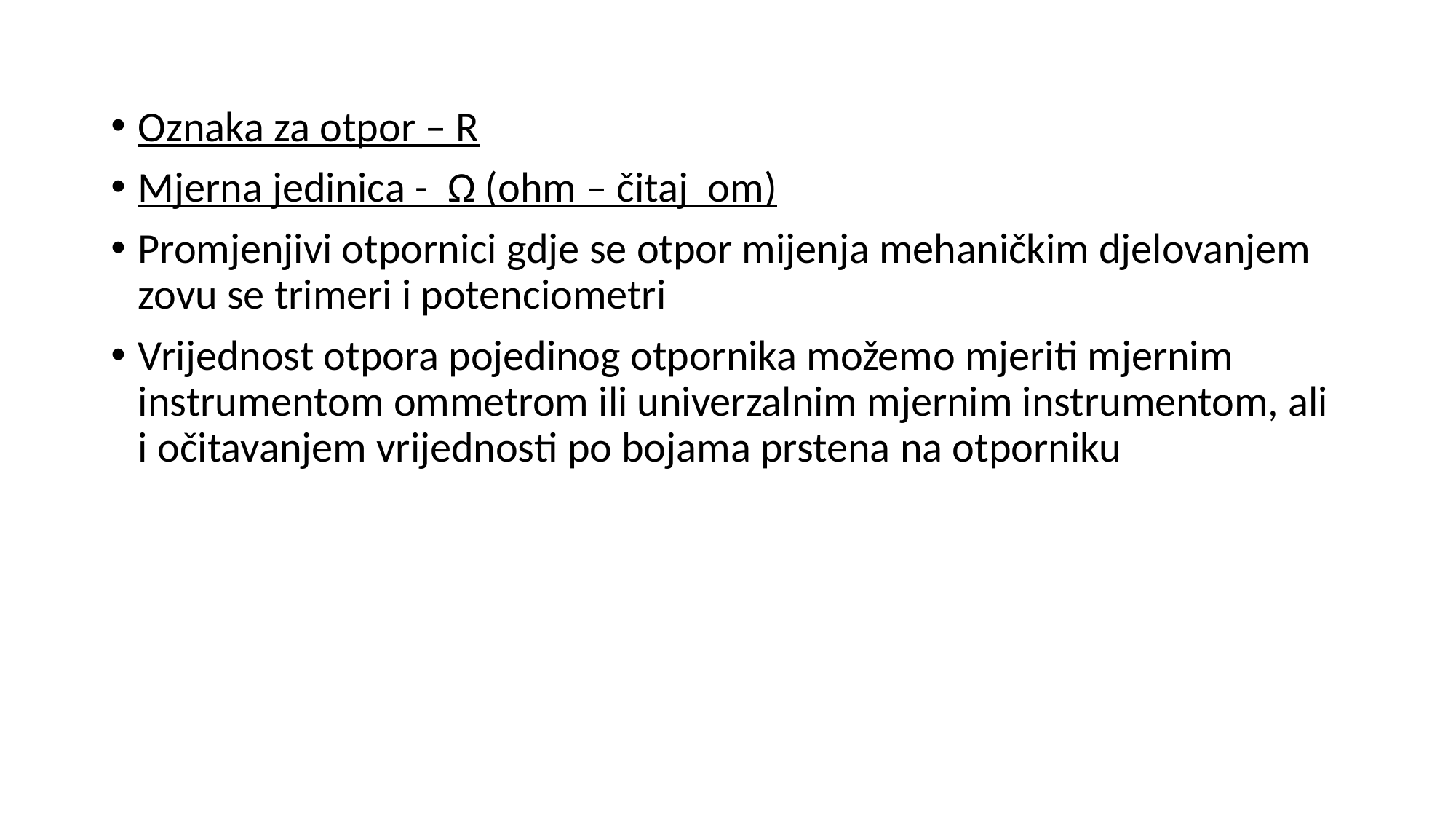

Oznaka za otpor – R
Mjerna jedinica -  Ω (ohm – čitaj  om)
Promjenjivi otpornici gdje se otpor mijenja mehaničkim djelovanjem zovu se trimeri i potenciometri
Vrijednost otpora pojedinog otpornika možemo mjeriti mjernim instrumentom ommetrom ili univerzalnim mjernim instrumentom, ali i očitavanjem vrijednosti po bojama prstena na otporniku